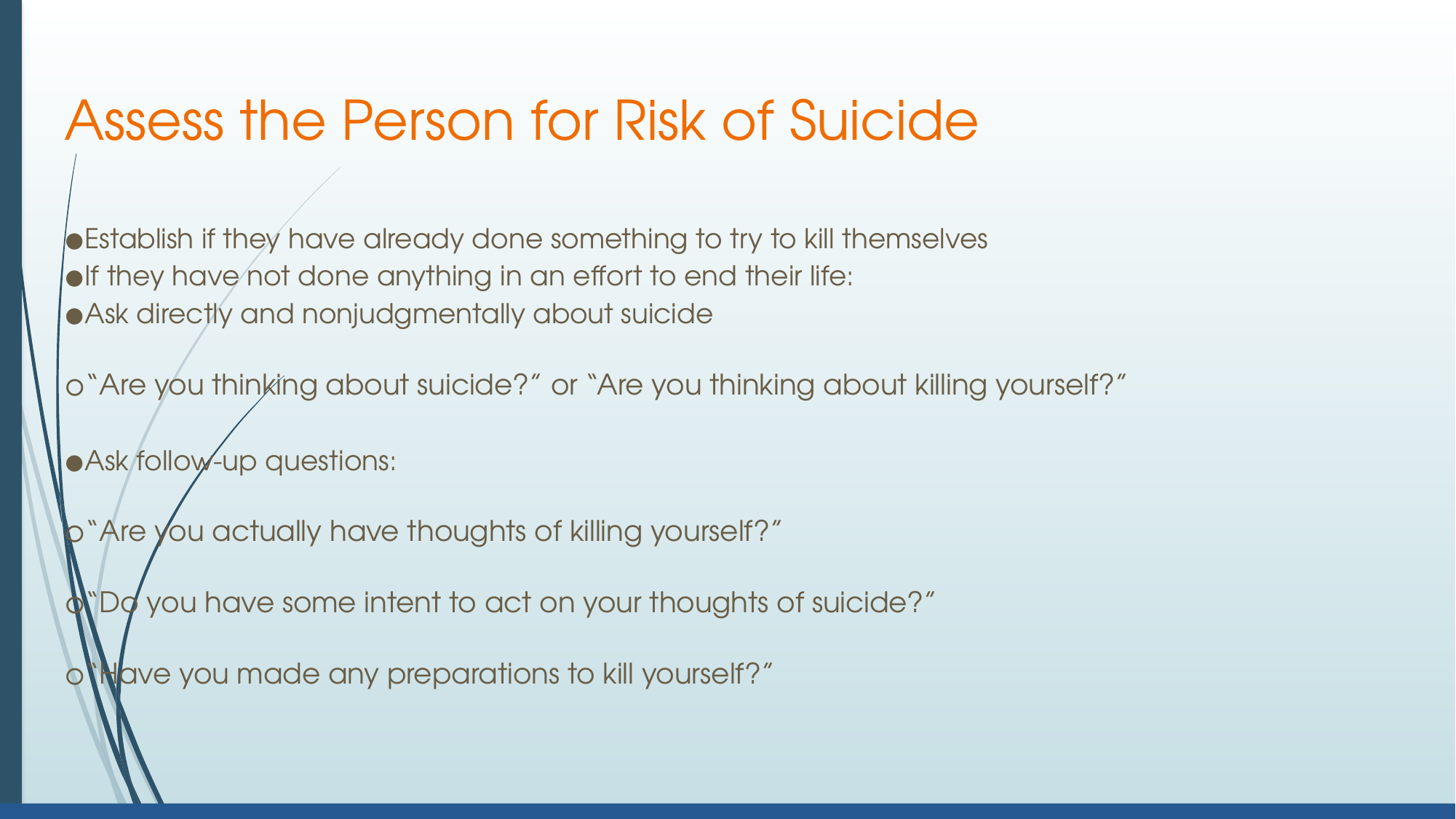

# Assess the Person for Risk of Suicide
●Establish if they have already done something to try to kill themselves
●If they have not done anything in an effort to end their life:
●Ask directly and nonjudgmentally about suicide
○“Are you thinking about suicide?” or “Are you thinking about killing yourself?”

●Ask follow-up questions:
○“Are you actually have thoughts of killing yourself?”
○“Do you have some intent to act on your thoughts of suicide?”
○“Have you made any preparations to kill yourself?”